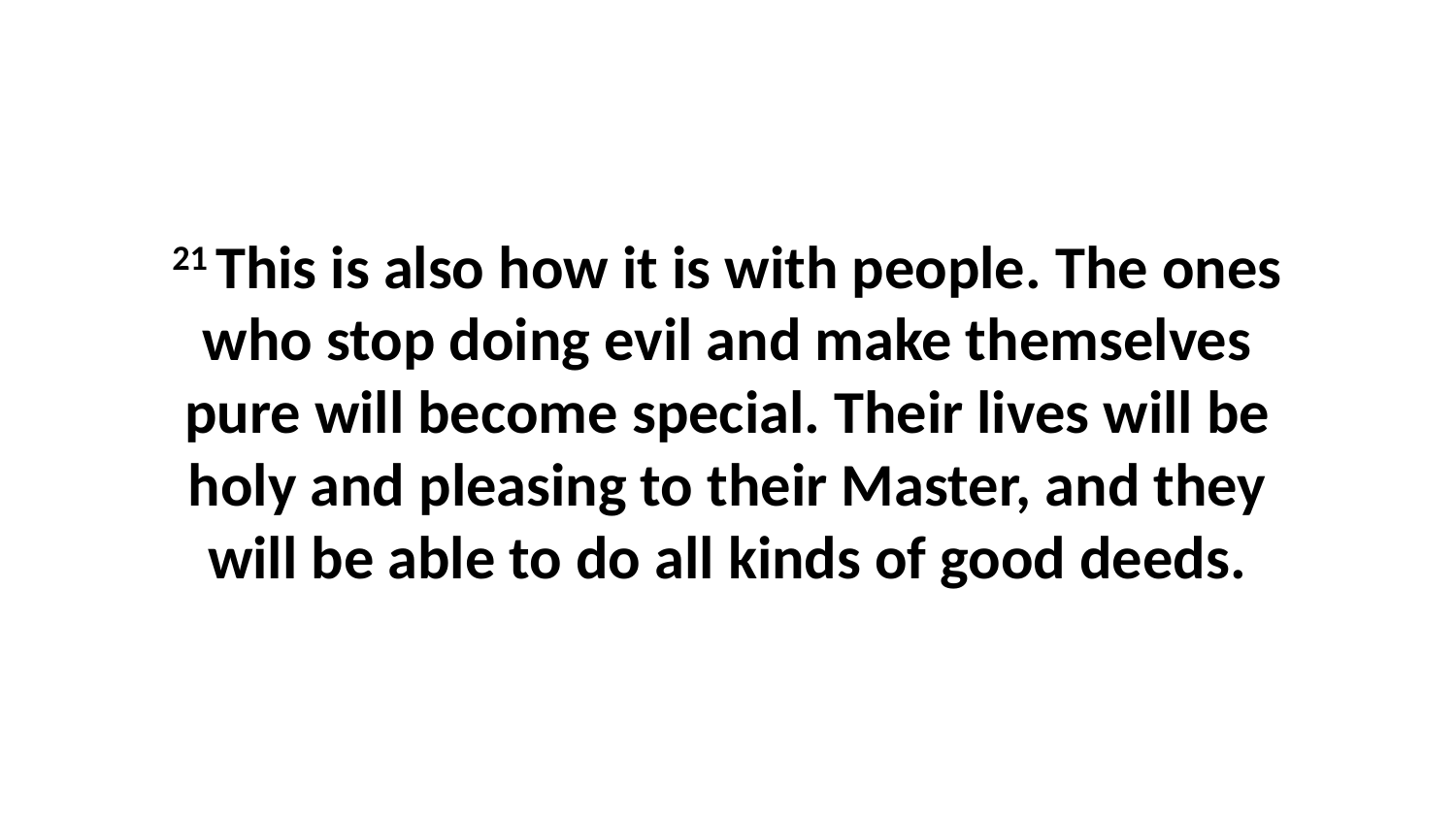

21 This is also how it is with people. The ones who stop doing evil and make themselves pure will become special. Their lives will be holy and pleasing to their Master, and they will be able to do all kinds of good deeds.